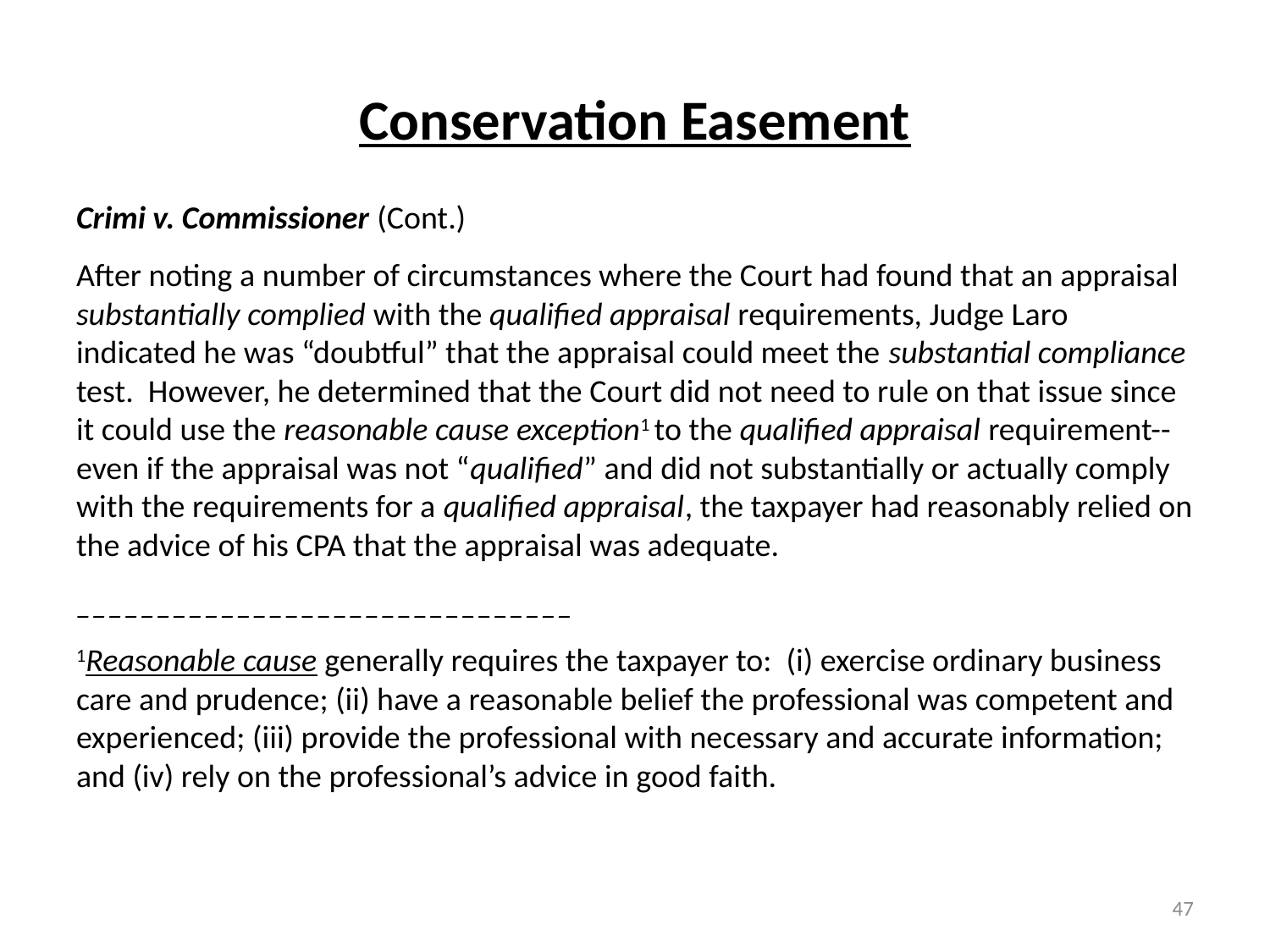

# Conservation Easement
Crimi v. Commissioner (Cont.)
After noting a number of circumstances where the Court had found that an appraisal substantially complied with the qualified appraisal requirements, Judge Laro indicated he was “doubtful” that the appraisal could meet the substantial compliance test.  However, he determined that the Court did not need to rule on that issue since it could use the reasonable cause exception1 to the qualified appraisal requirement--even if the appraisal was not “qualified” and did not substantially or actually comply with the requirements for a qualified appraisal, the taxpayer had reasonably relied on the advice of his CPA that the appraisal was adequate.
_______________________________
1Reasonable cause generally requires the taxpayer to:  (i) exercise ordinary business care and prudence; (ii) have a reasonable belief the professional was competent and experienced; (iii) provide the professional with necessary and accurate information; and (iv) rely on the professional’s advice in good faith.

47